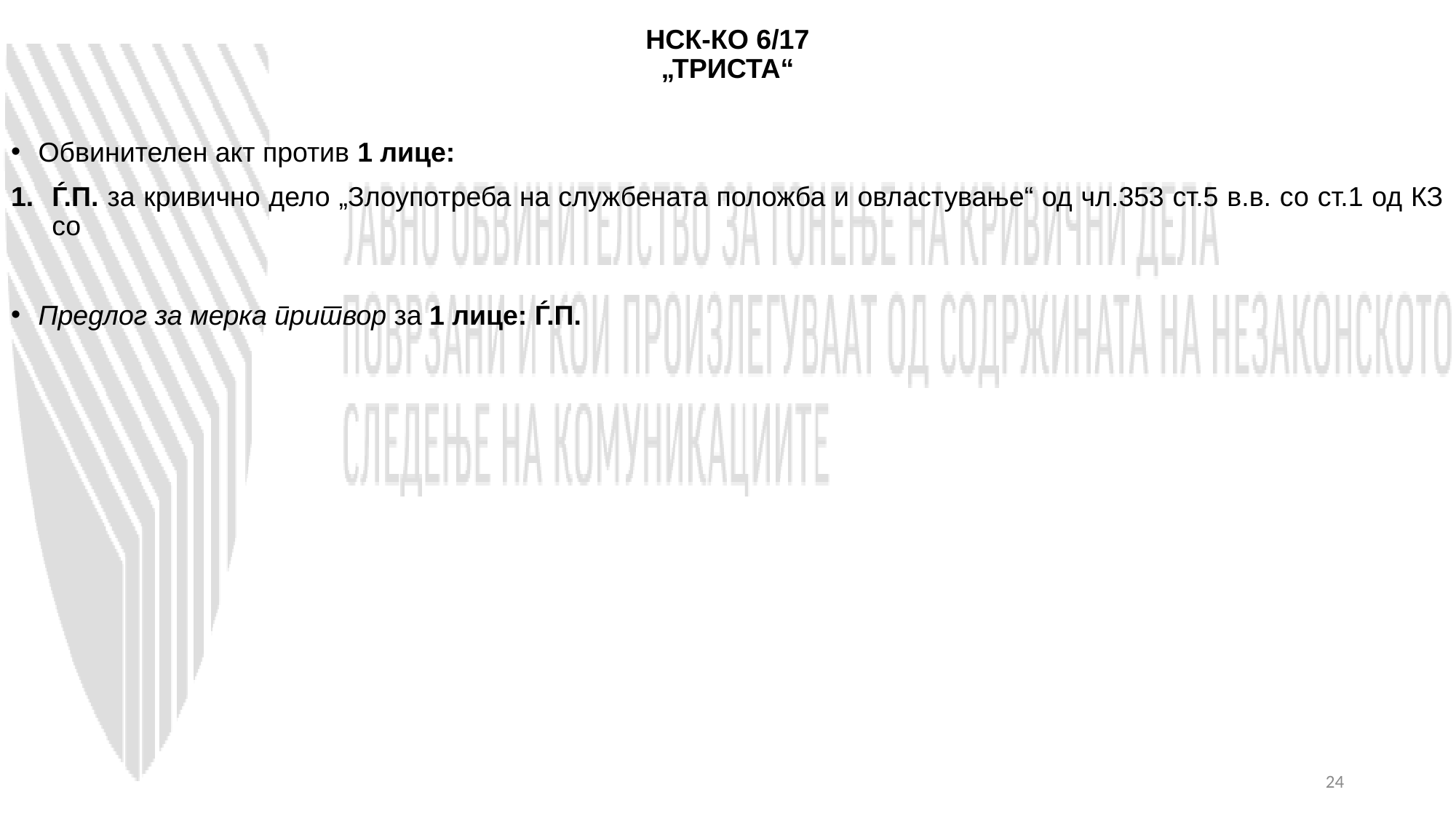

# НСК-КО 6/17 „ТРИСТА“
Обвинителен акт против 1 лице:
Ѓ.П. за кривично дело „Злоупотреба на службената положба и овластување“ од чл.353 ст.5 в.в. со ст.1 од КЗ со

Предлог за мерка притвор за 1 лице: Ѓ.П.

24